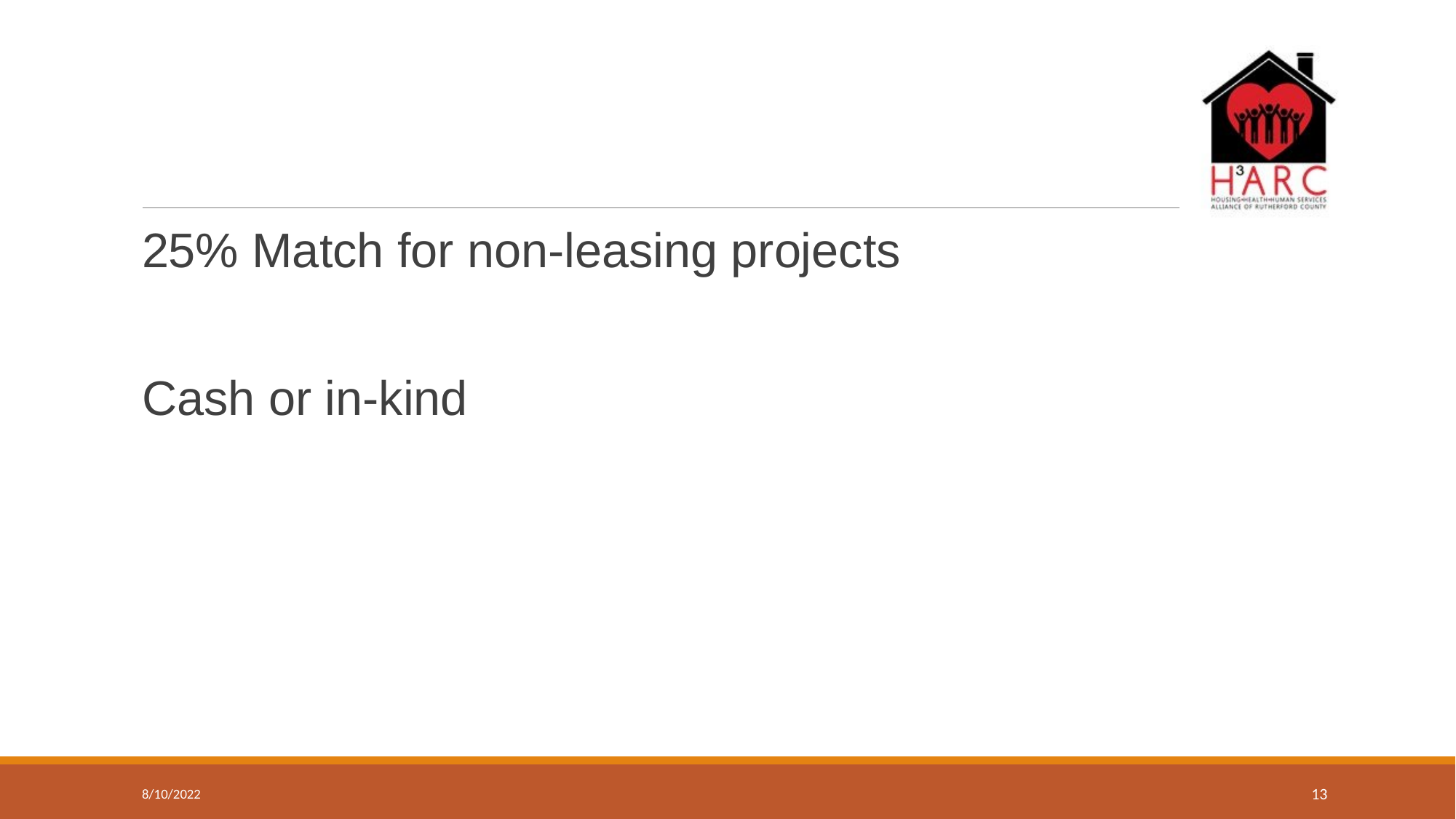

#
25% Match for non-leasing projects

Cash or in-kind
8/10/2022
13